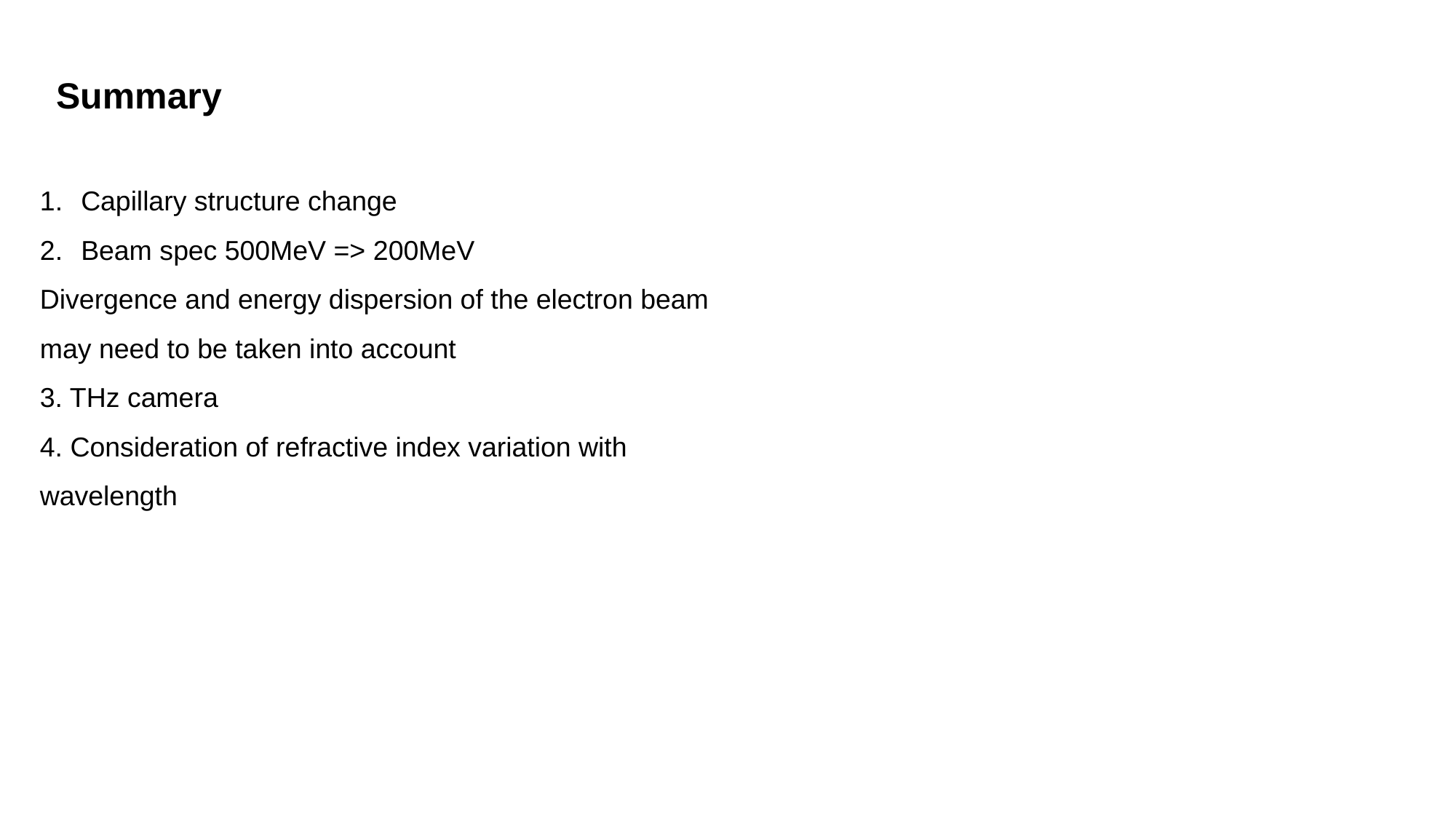

Summary

Capillary structure change
Beam spec 500MeV => 200MeV
Divergence and energy dispersion of the electron beam may need to be taken into account
3. THz camera
4. Consideration of refractive index variation with wavelength